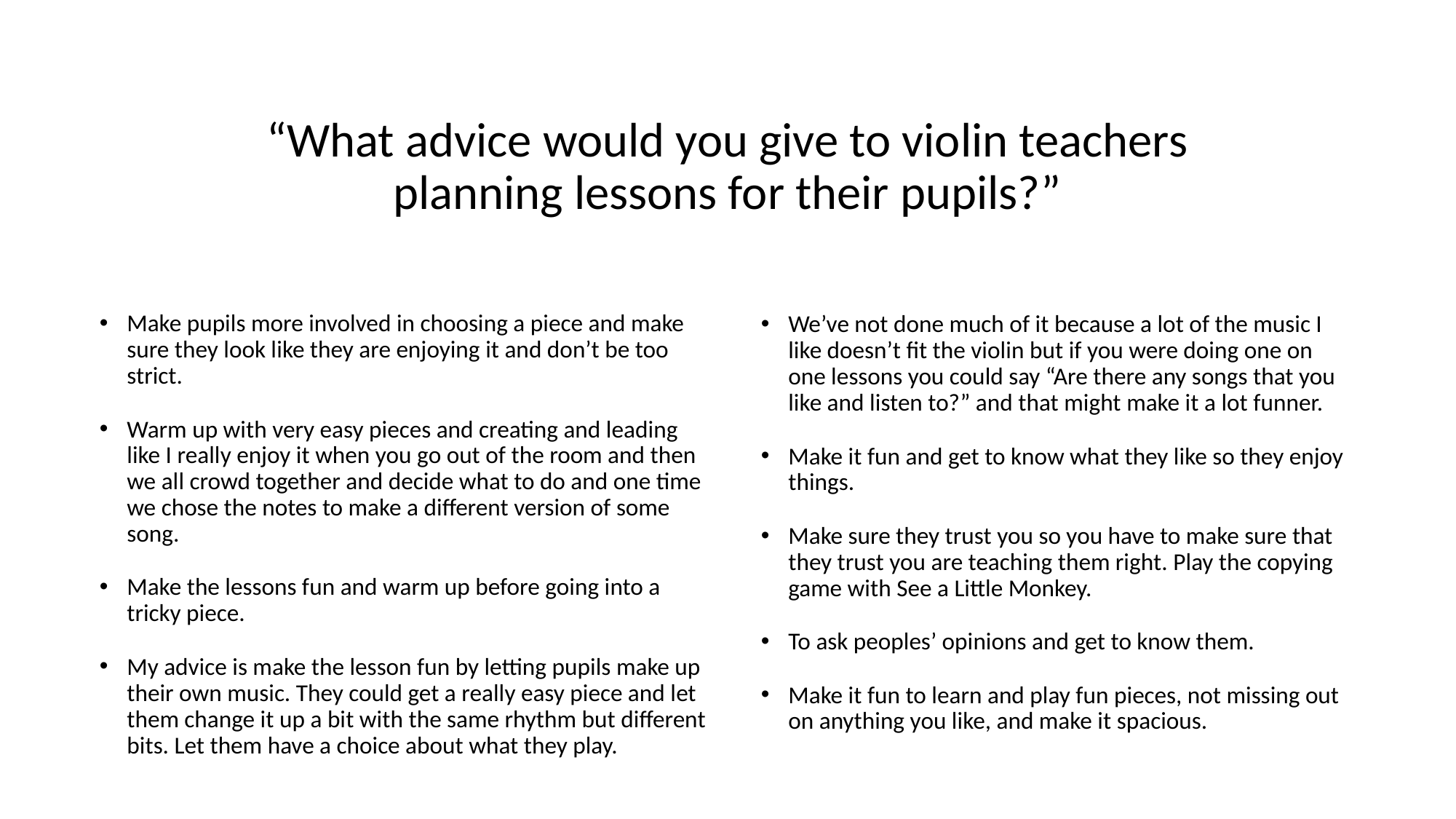

# “What advice would you give to violin teachers planning lessons for their pupils?”
Make pupils more involved in choosing a piece and make sure they look like they are enjoying it and don’t be too strict.
Warm up with very easy pieces and creating and leading like I really enjoy it when you go out of the room and then we all crowd together and decide what to do and one time we chose the notes to make a different version of some song.
Make the lessons fun and warm up before going into a tricky piece.
My advice is make the lesson fun by letting pupils make up their own music. They could get a really easy piece and let them change it up a bit with the same rhythm but different bits. Let them have a choice about what they play.
We’ve not done much of it because a lot of the music I like doesn’t fit the violin but if you were doing one on one lessons you could say “Are there any songs that you like and listen to?” and that might make it a lot funner.
Make it fun and get to know what they like so they enjoy things.
Make sure they trust you so you have to make sure that they trust you are teaching them right. Play the copying game with See a Little Monkey.
To ask peoples’ opinions and get to know them.
Make it fun to learn and play fun pieces, not missing out on anything you like, and make it spacious.